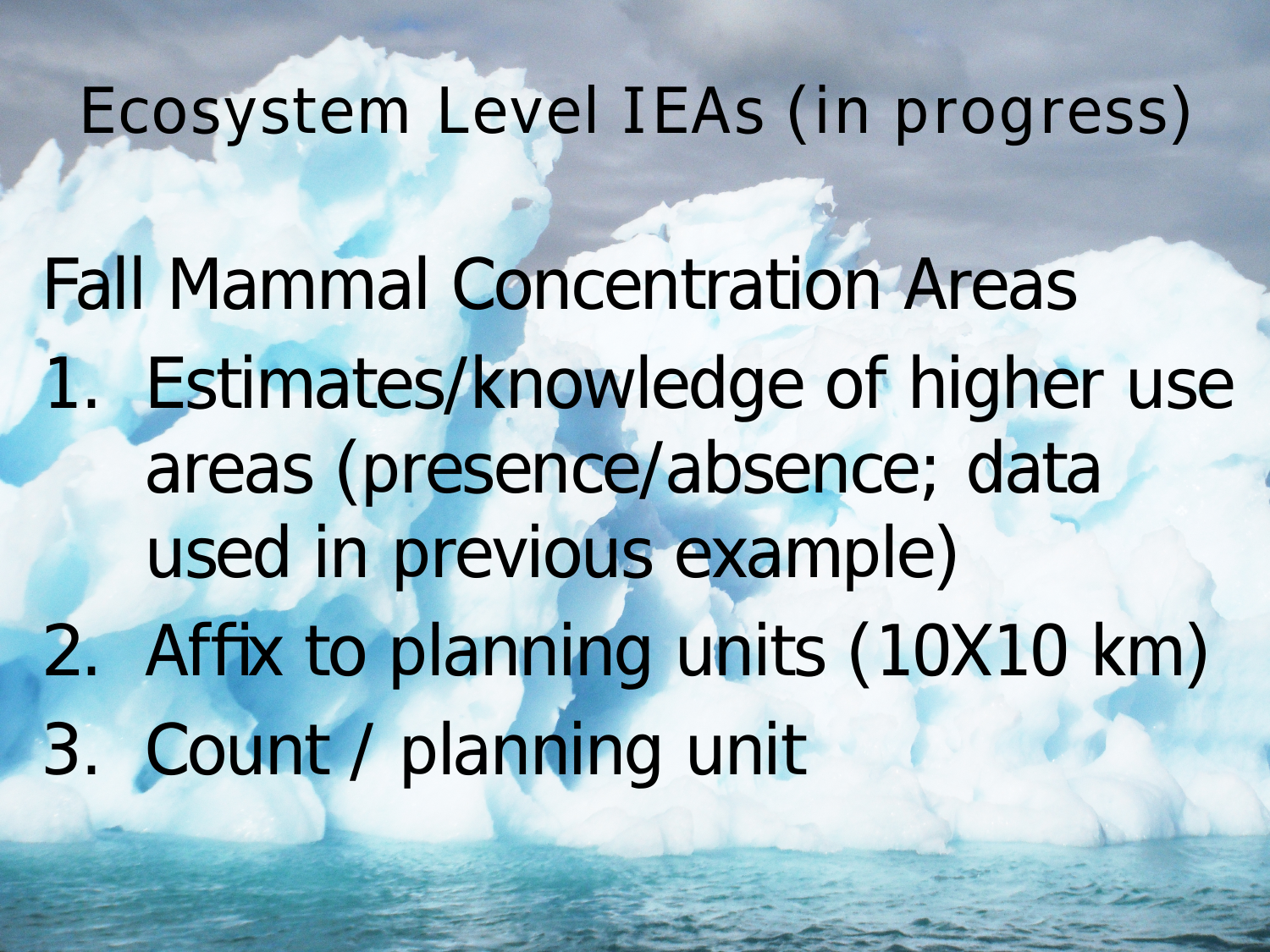

Ecosystem Level IEAs (in progress)
Fall Mammal Concentration Areas
Estimates/knowledge of higher use areas (presence/absence; data used in previous example)
Affix to planning units (10X10 km)
Count / planning unit